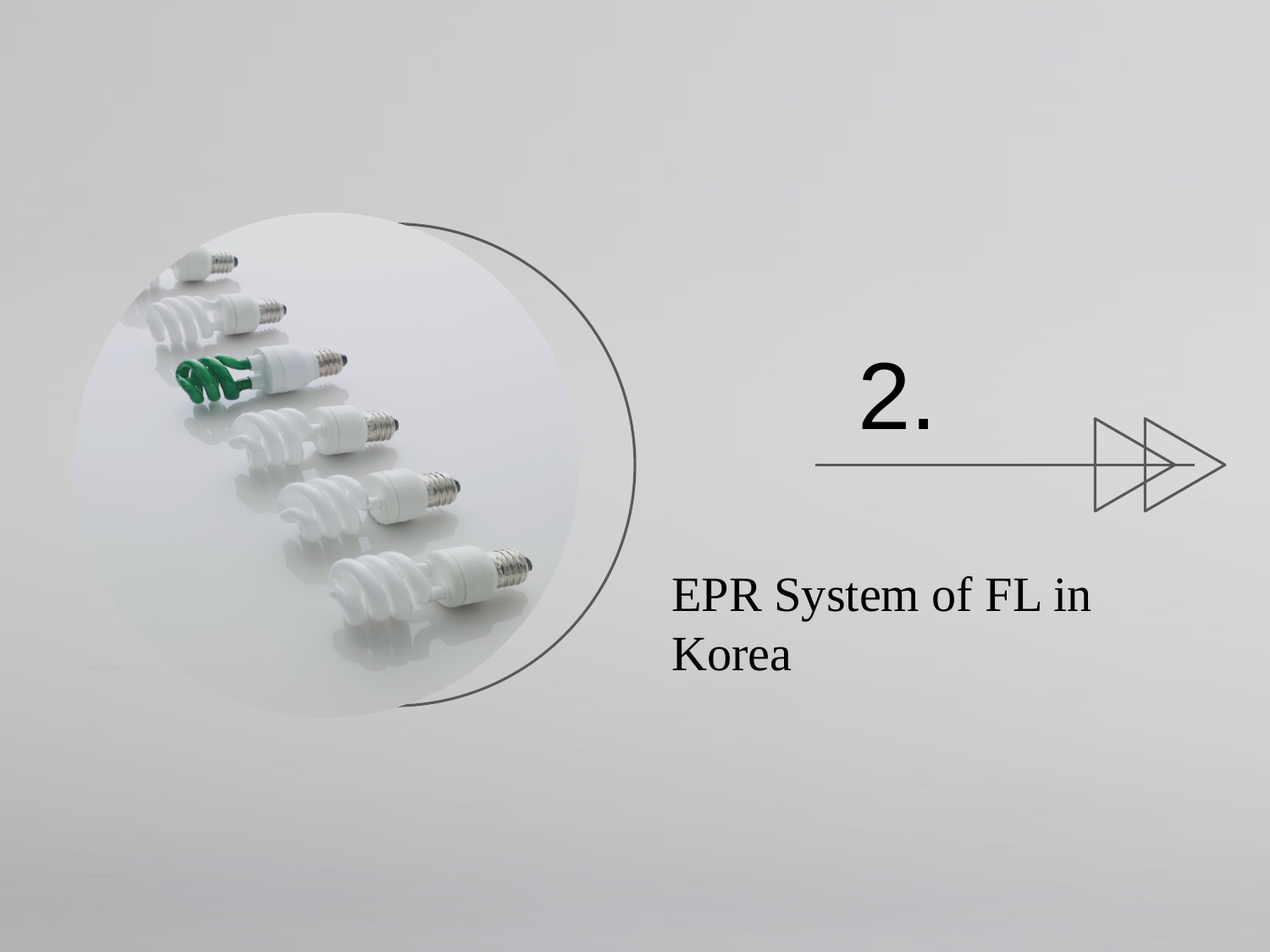

2.

EPR System of FL in Korea